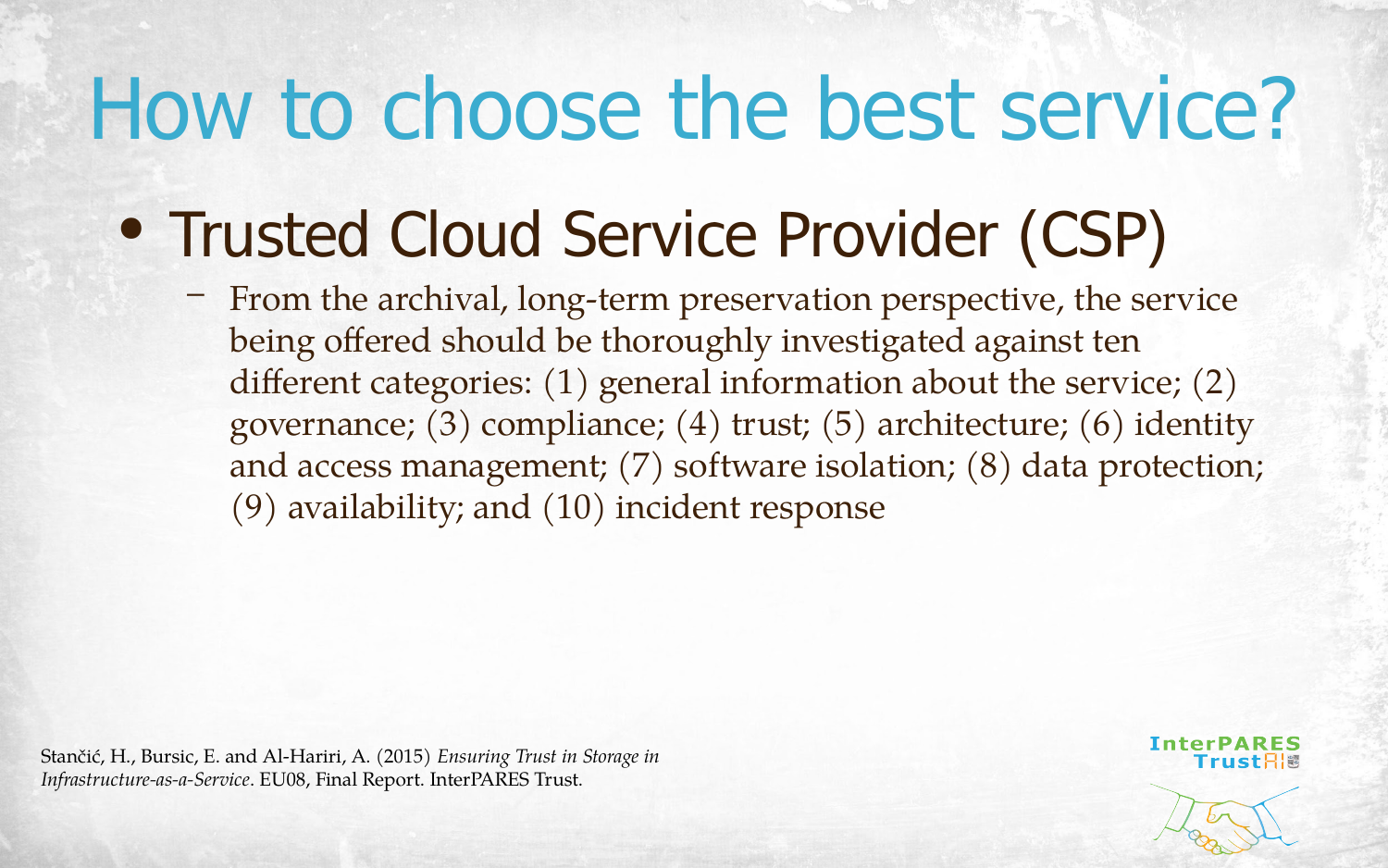

# How to choose the best service?
Trusted Cloud Service Provider (CSP)
From the archival, long-term preservation perspective, the service being offered should be thoroughly investigated against ten different categories: (1) general information about the service; (2) governance; (3) compliance; (4) trust; (5) architecture; (6) identity and access management; (7) software isolation; (8) data protection; (9) availability; and (10) incident response

Stančić, H., Bursic, E. and Al-Hariri, A. (2015) Ensuring Trust in Storage in
Infrastructure-as-a-Service. EU08, Final Report. InterPARES Trust.